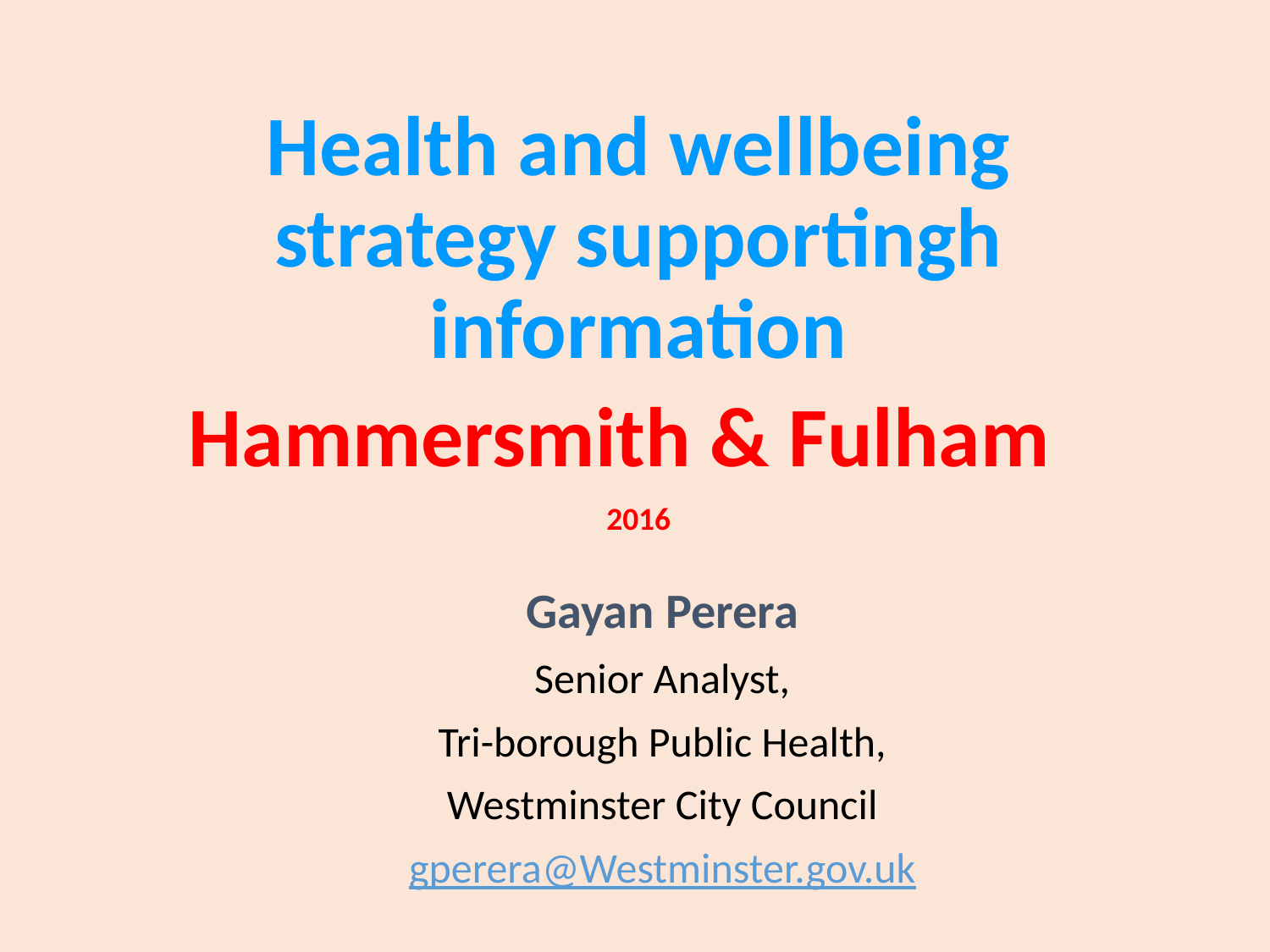

Health and wellbeing strategy supportingh information
Hammersmith & Fulham
2016
Gayan Perera
Senior Analyst,
Tri-borough Public Health,
Westminster City Council
gperera@Westminster.gov.uk